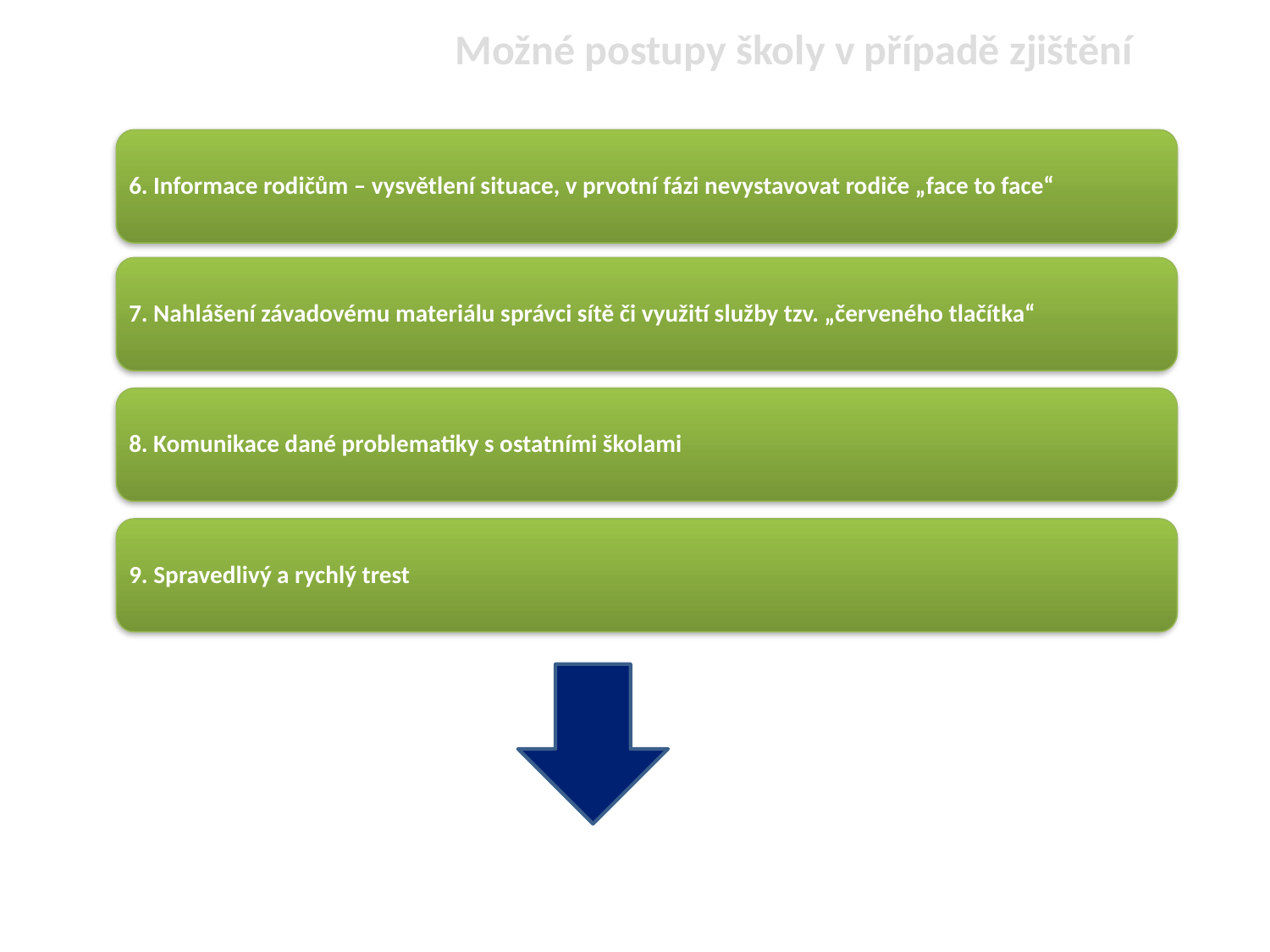

Možné postupy školy v případě zjištění

6. Informace rodičům – vysvětlení situace, v prvotní fázi nevystavovat rodiče „face to face“
7. Nahlášení závadovému materiálu správci sítě či využití služby tzv. „červeného tlačítka“
8. Komunikace dané problematiky s ostatními školami
9. Spravedlivý a rychlý trest